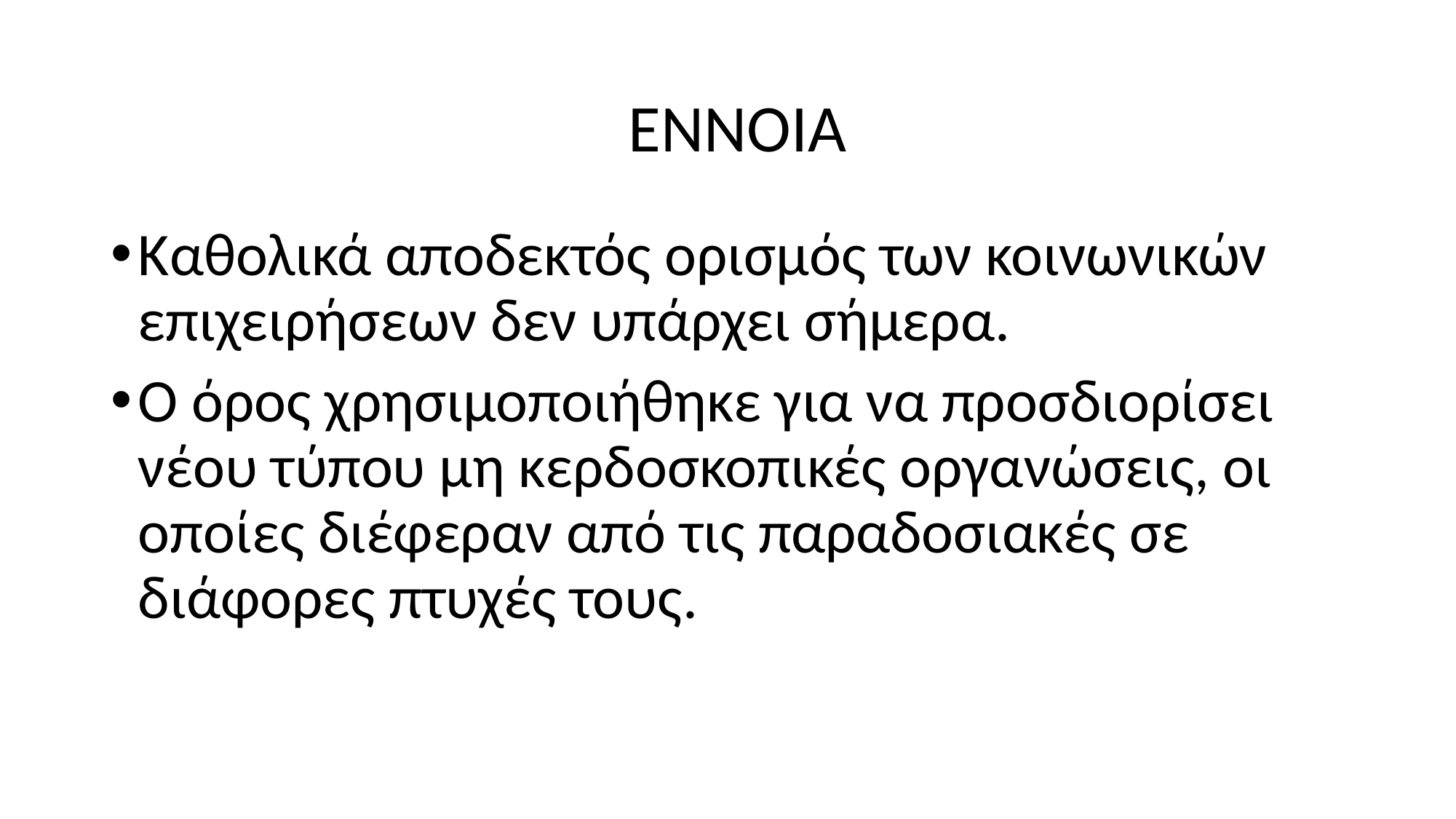

# ENNOIA
Καθολικά αποδεκτός ορισμός των κοινωνικών επιχειρήσεων δεν υπάρχει σήμερα.
Ο όρος χρησιμοποιήθηκε για να προσδιορίσει νέου τύπου μη κερδοσκοπικές οργανώσεις, οι οποίες διέφεραν από τις παραδοσιακές σε διάφορες πτυχές τους.